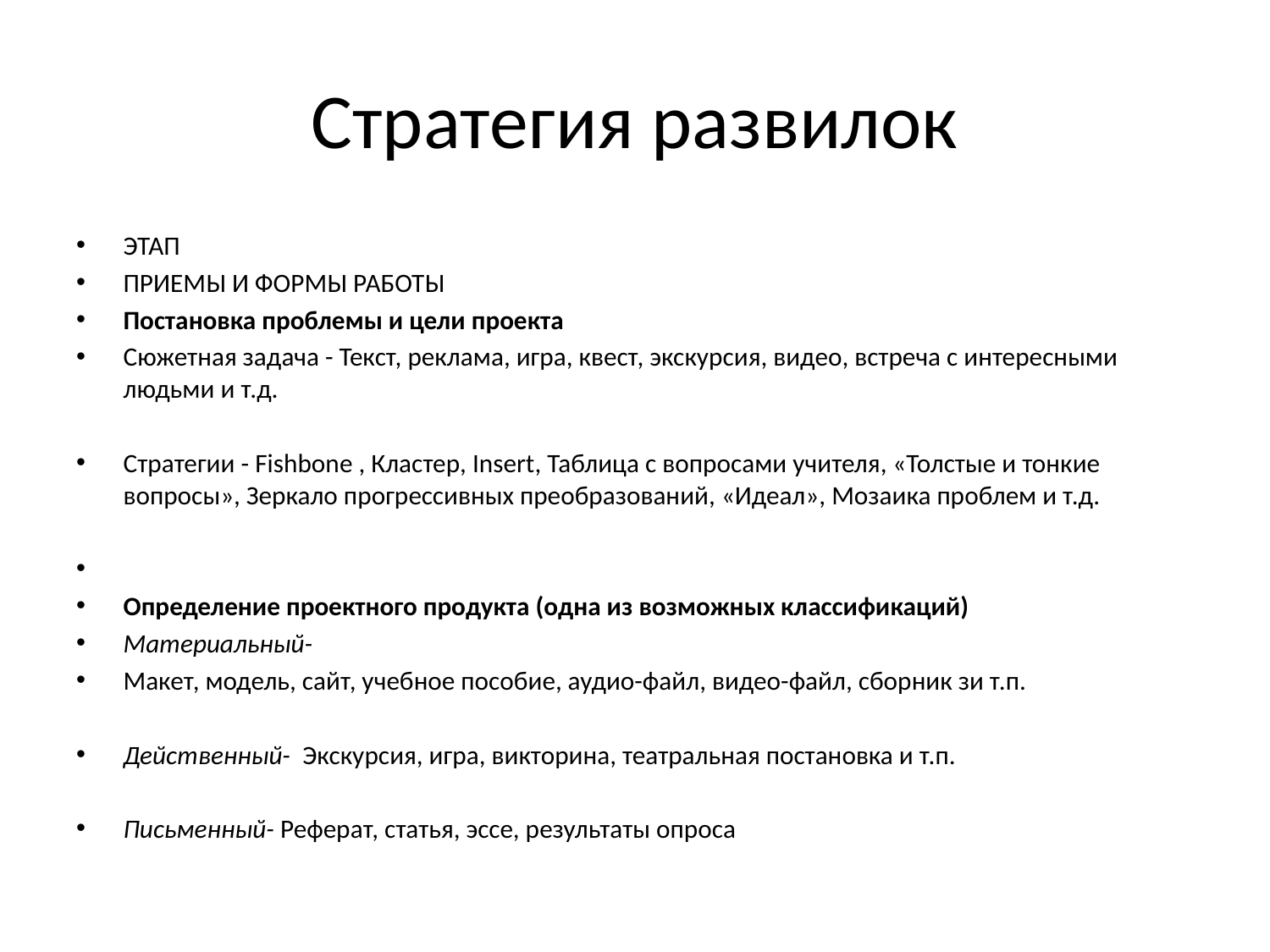

# Стратегия развилок
ЭТАП
ПРИЕМЫ И ФОРМЫ РАБОТЫ
Постановка проблемы и цели проекта
Сюжетная задача - Текст, реклама, игра, квест, экскурсия, видео, встреча с интересными людьми и т.д.

Стратегии - Fishbone , Кластер, Insert, Таблица с вопросами учителя, «Толстые и тонкие вопросы», Зеркало прогрессивных преобразований, «Идеал», Мозаика проблем и т.д.

Определение проектного продукта (одна из возможных классификаций)
Материальный-
Макет, модель, сайт, учебное пособие, аудио-файл, видео-файл, сборник зи т.п.

Действенный-  Экскурсия, игра, викторина, театральная постановка и т.п.

Письменный- Реферат, статья, эссе, результаты опроса